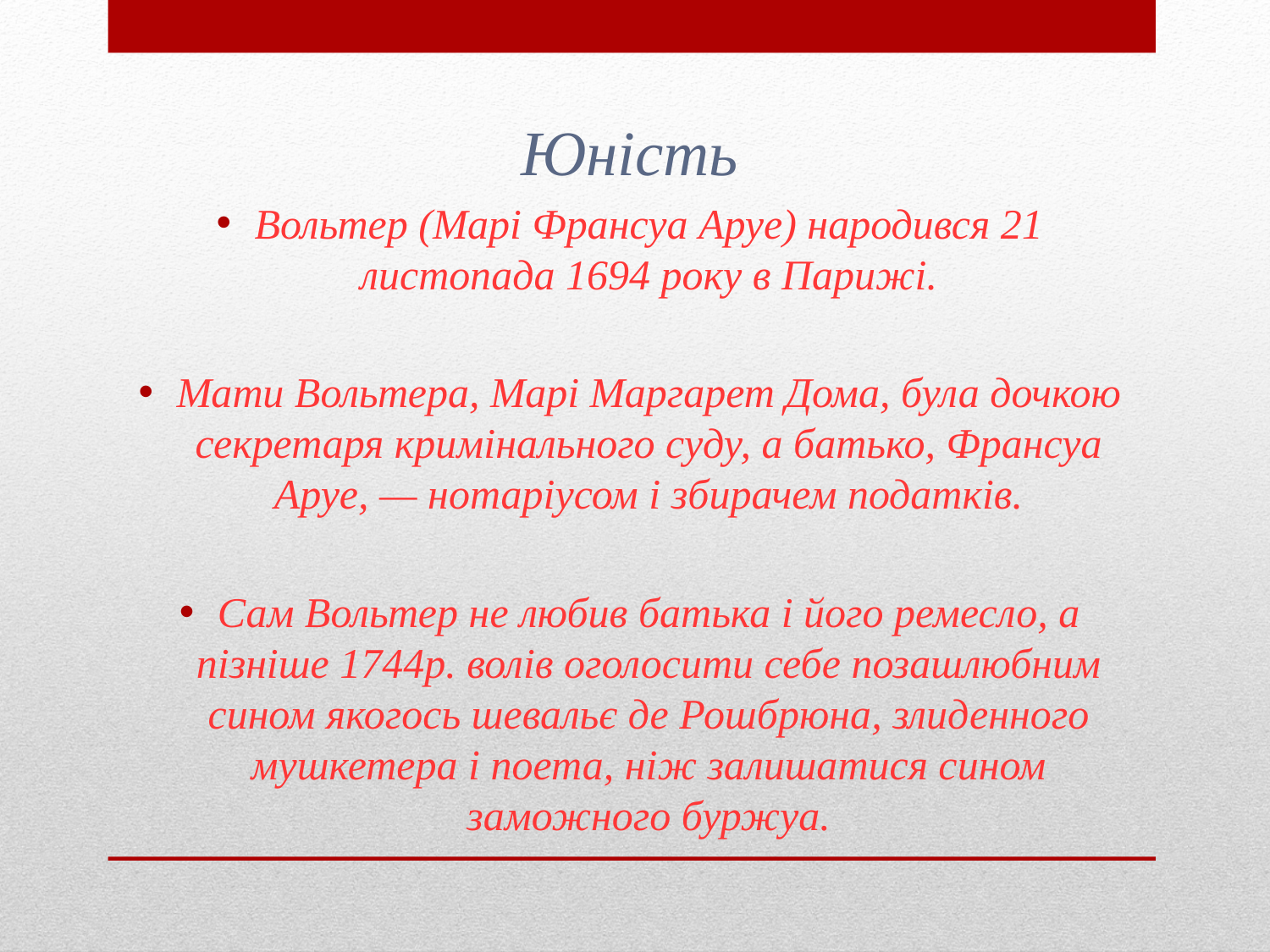

Юність
Вольтер (Марі Франсуа Аруе) народився 21 листопада 1694 року в Парижі.

Мати Вольтера, Марі Маргарет Дома, була дочкою секретаря кримінального суду, а батько, Франсуа Аруе, — нотаріусом і збирачем податків.

Сам Вольтер не любив батька і його ремесло, а пізніше 1744р. волів оголосити себе позашлюбним сином якогось шевальє де Рошбрюна, злиденного мушкетера і поета, ніж залишатися сином заможного буржуа.